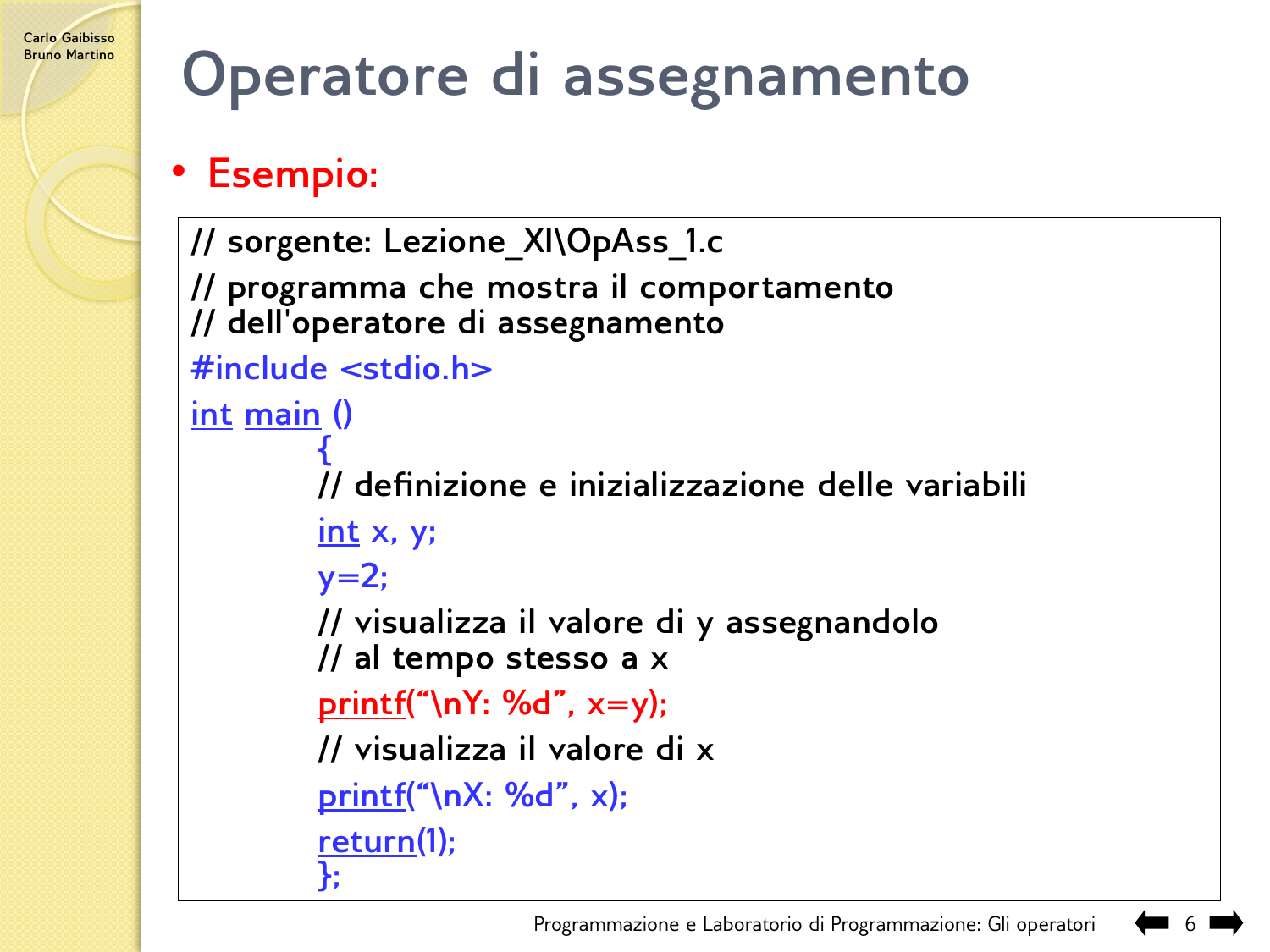

# Operatore di assegnamento
Esempio:

// sorgente: Lezione_XI\OpAss_1.c
// programma che mostra il comportamento
// dell'operatore di assegnamento
#include <stdio.h>
int main ()
	{
	// definizione e inizializzazione delle variabili
	int x, y;
  	y=2;
  	// visualizza il valore di y assegnandolo
  	// al tempo stesso a x
	printf(“\nY: %d”, x=y);
 	// visualizza il valore di x
	printf(“\nX: %d”, x);
	return(1);
	};
Programmazione e Laboratorio di Programmazione: Gli operatori
6